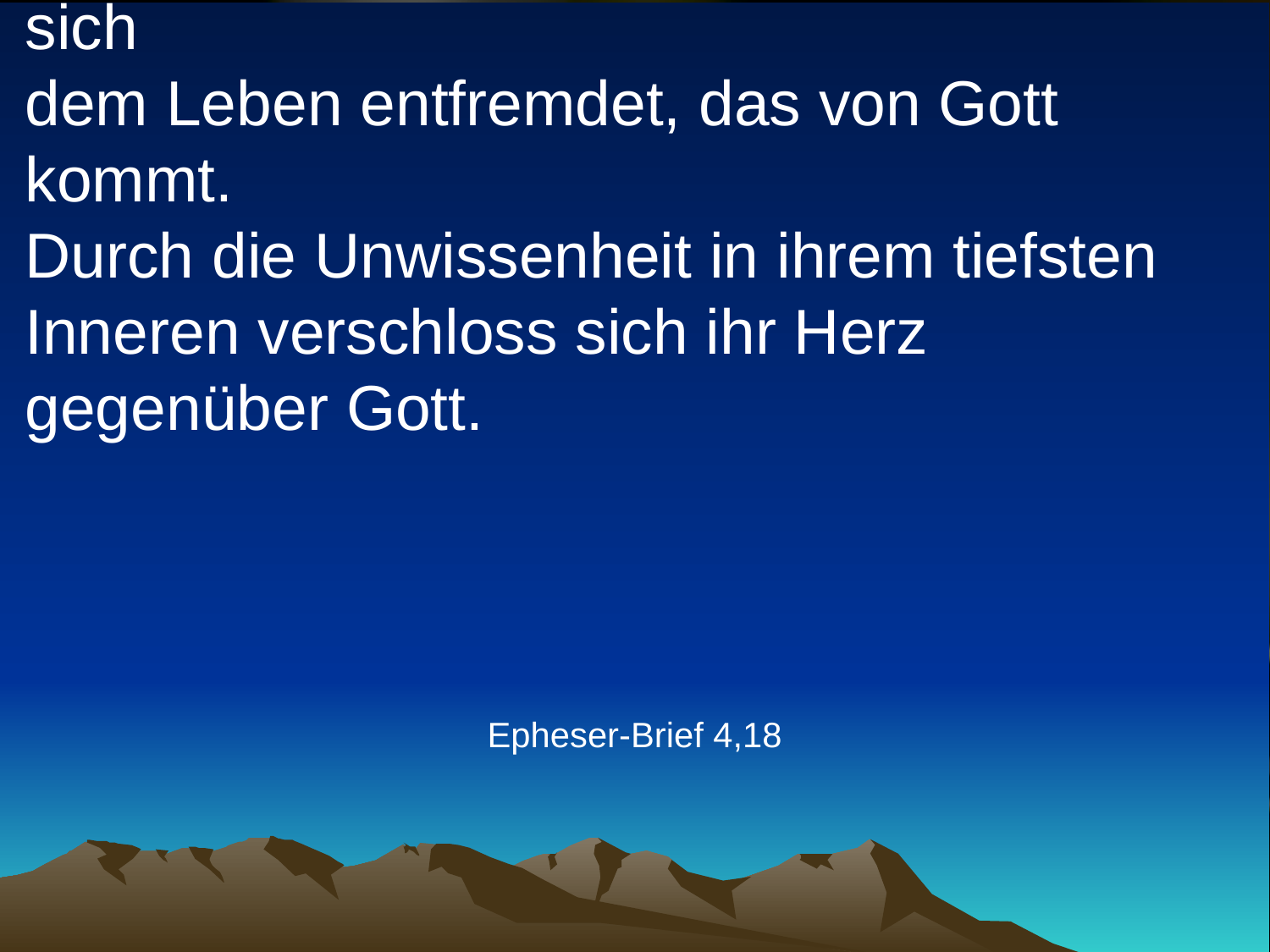

# Ihr Verstand ist verfinstert, denn sie haben sich dem Leben entfremdet, das von Gott kommt. Durch die Unwissenheit in ihrem tiefsten Inneren verschloss sich ihr Herz gegenüber Gott.
Epheser-Brief 4,18